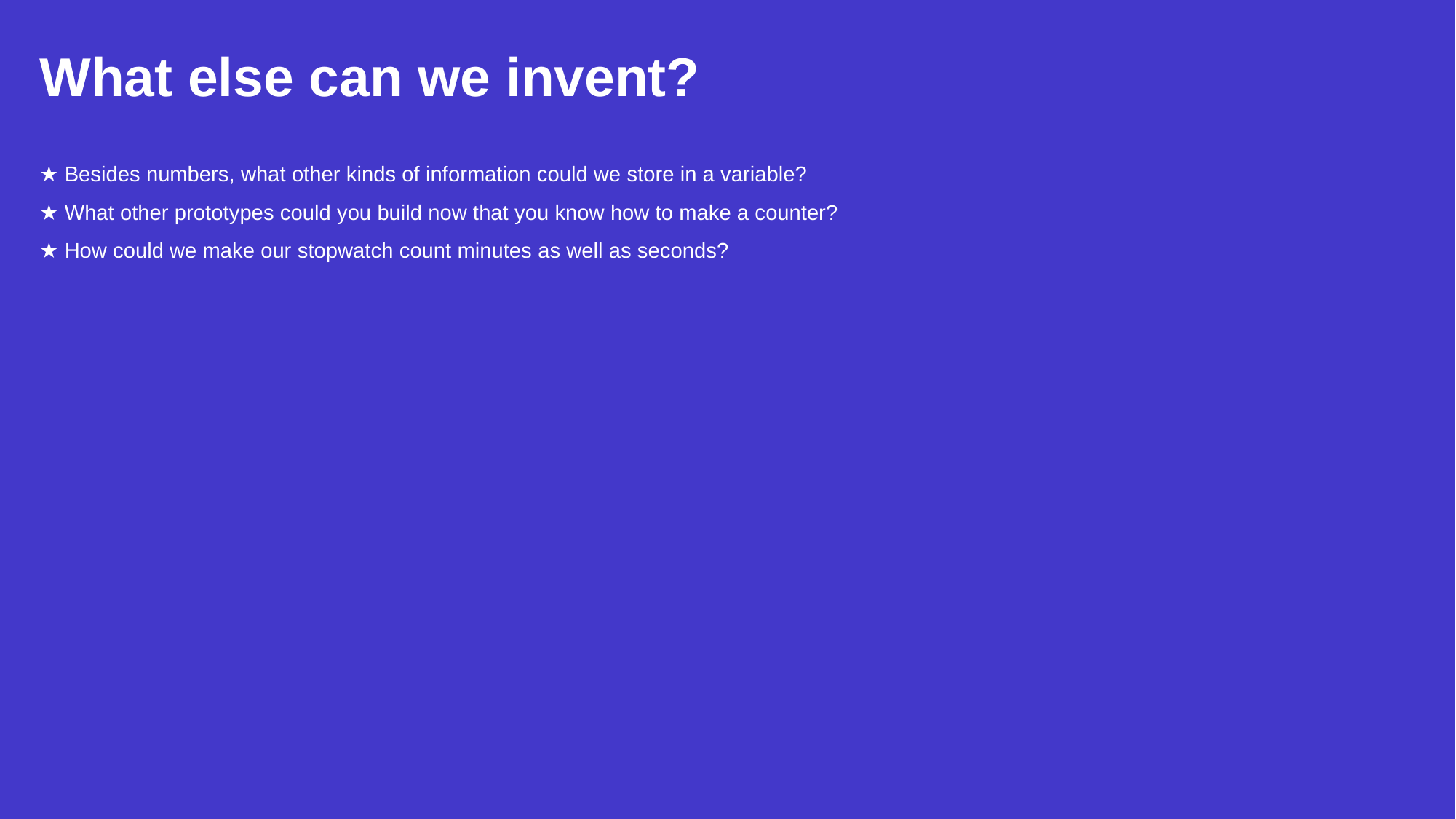

# What else can we invent?
★ Besides numbers, what other kinds of information could we store in a variable?
★ What other prototypes could you build now that you know how to make a counter?
★ How could we make our stopwatch count minutes as well as seconds?